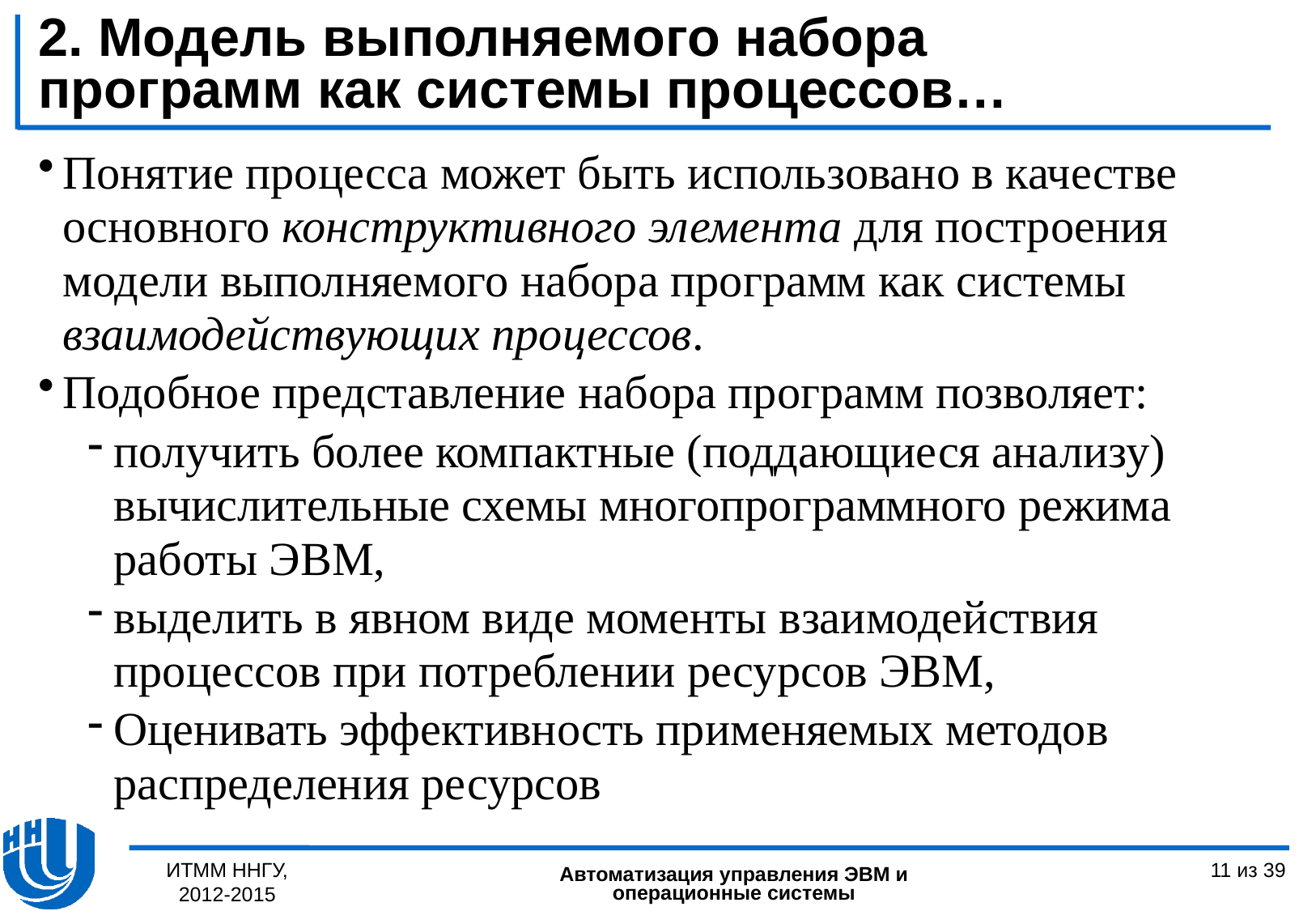

2. Модель выполняемого набора программ как системы процессов…
Понятие процесса может быть использовано в качестве основного конструктивного элемента для построения модели выполняемого набора программ как системы взаимодействующих процессов.
Подобное представление набора программ позволяет:
получить более компактные (поддающиеся анализу) вычислительные схемы многопрограммного режима работы ЭВМ,
выделить в явном виде моменты взаимодействия процессов при потреблении ресурсов ЭВМ,
Оценивать эффективность применяемых методов распределения ресурсов
ИТММ ННГУ, 2012-2015
    11 из 39
Автоматизация управления ЭВМ и операционные системы